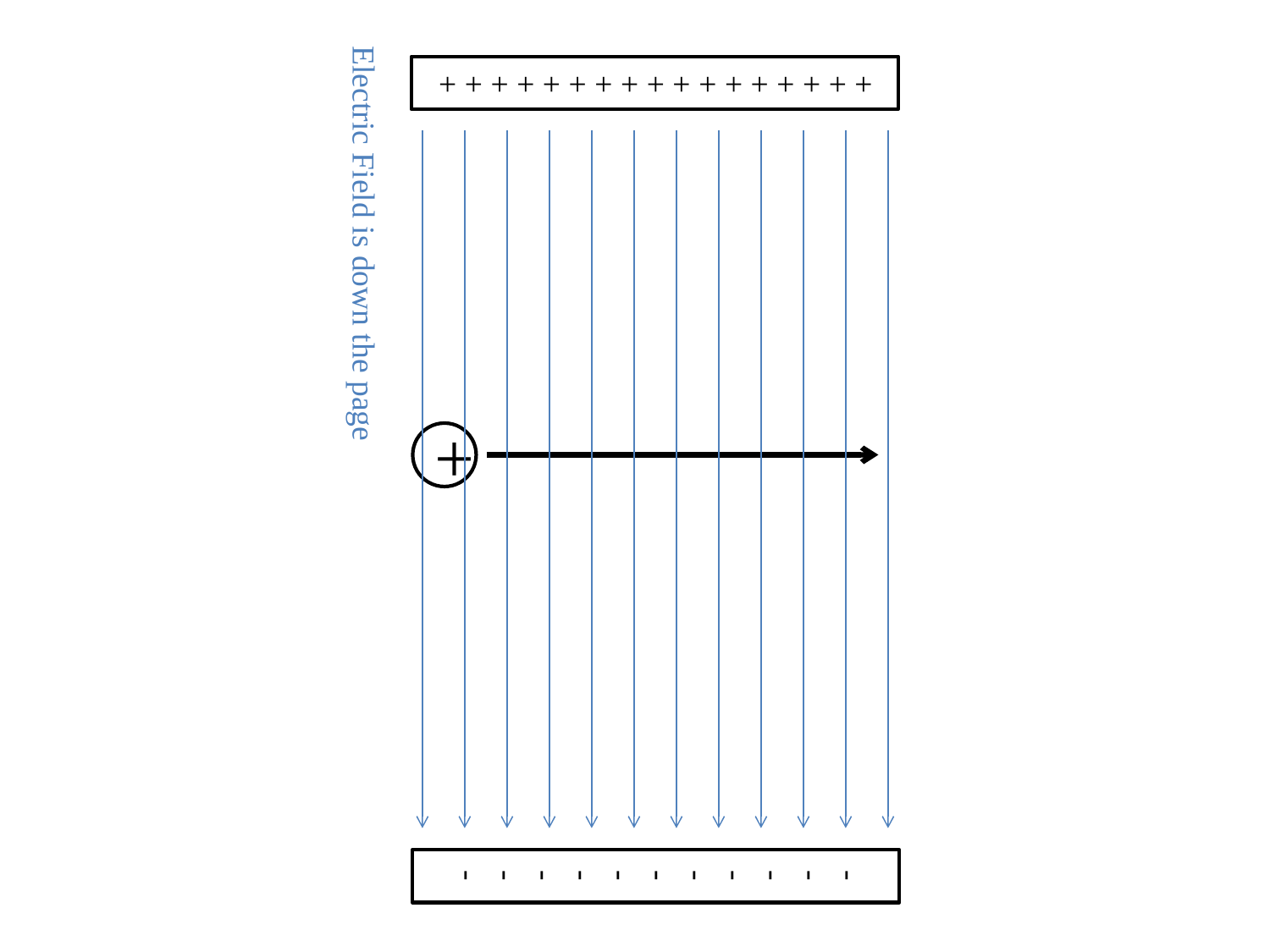

++++++
-
-
-
-
-
-
-
-
-
-
-
Electric Field is down the page
++++++
+ + + + + + + + + + + + + + + + +
+